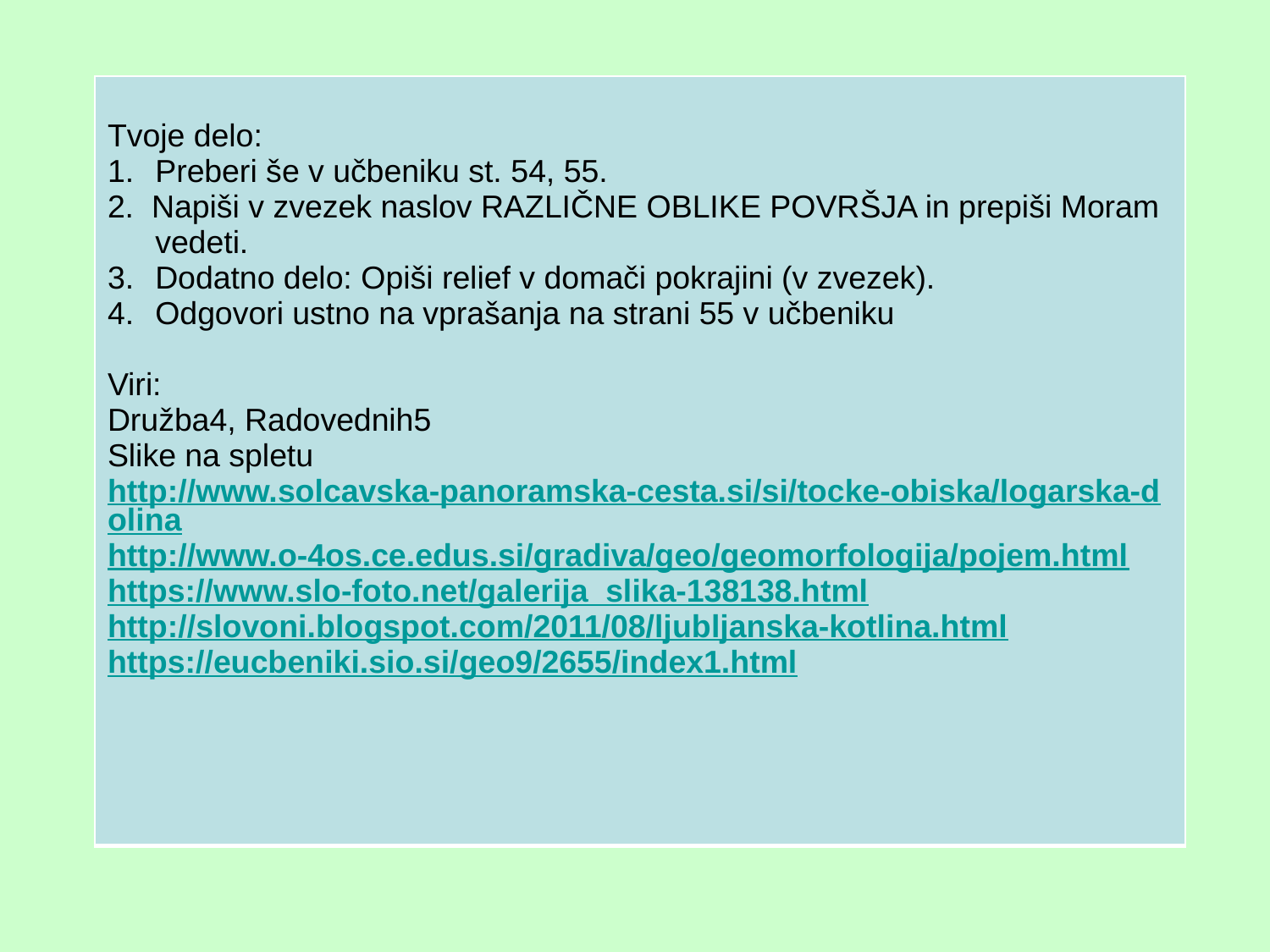

| Tvoje delo: Preberi še v učbeniku st. 54, 55. 2. Napiši v zvezek naslov RAZLIČNE OBLIKE POVRŠJA in prepiši Moram vedeti. Dodatno delo: Opiši relief v domači pokrajini (v zvezek). Odgovori ustno na vprašanja na strani 55 v učbeniku Viri: Družba4, Radovednih5 Slike na spletu http://www.solcavska-panoramska-cesta.si/si/tocke-obiska/logarska-dolina http://www.o-4os.ce.edus.si/gradiva/geo/geomorfologija/pojem.html https://www.slo-foto.net/galerija\_slika-138138.html http://slovoni.blogspot.com/2011/08/ljubljanska-kotlina.html https://eucbeniki.sio.si/geo9/2655/index1.html |
| --- |